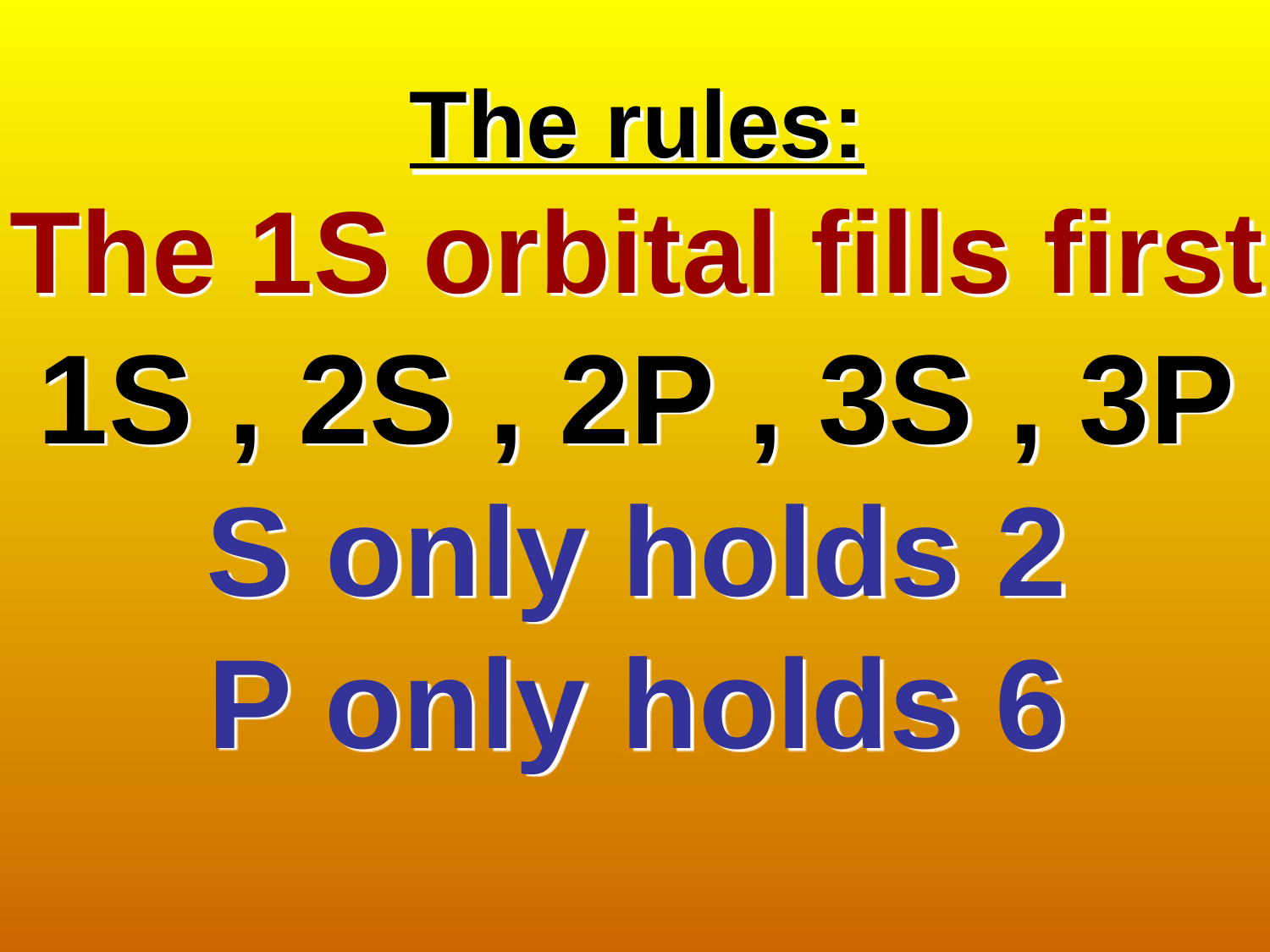

The rules:
The 1S orbital fills first
1S , 2S , 2P , 3S , 3P
S only holds 2
P only holds 6